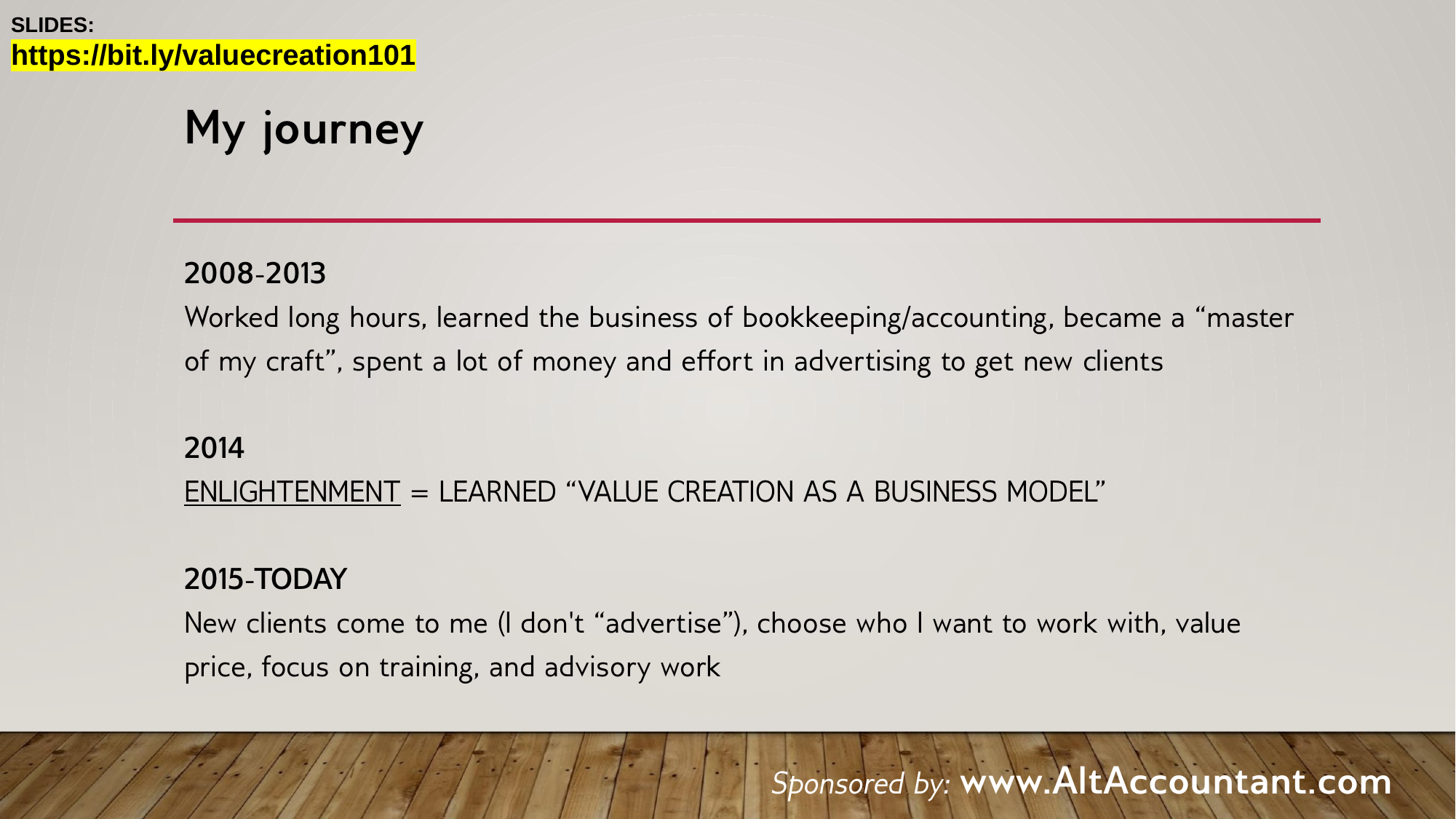

SLIDES:
https://bit.ly/valuecreation101
# My journey
2008-2013
Worked long hours, learned the business of bookkeeping/accounting, became a “master of my craft”, spent a lot of money and effort in advertising to get new clients

2014
ENLIGHTENMENT = LEARNED “VALUE CREATION AS A BUSINESS MODEL”

2015-TODAY
New clients come to me (I don't “advertise”), choose who I want to work with, value price, focus on training, and advisory work

Sponsored by: www.AltAccountant.com